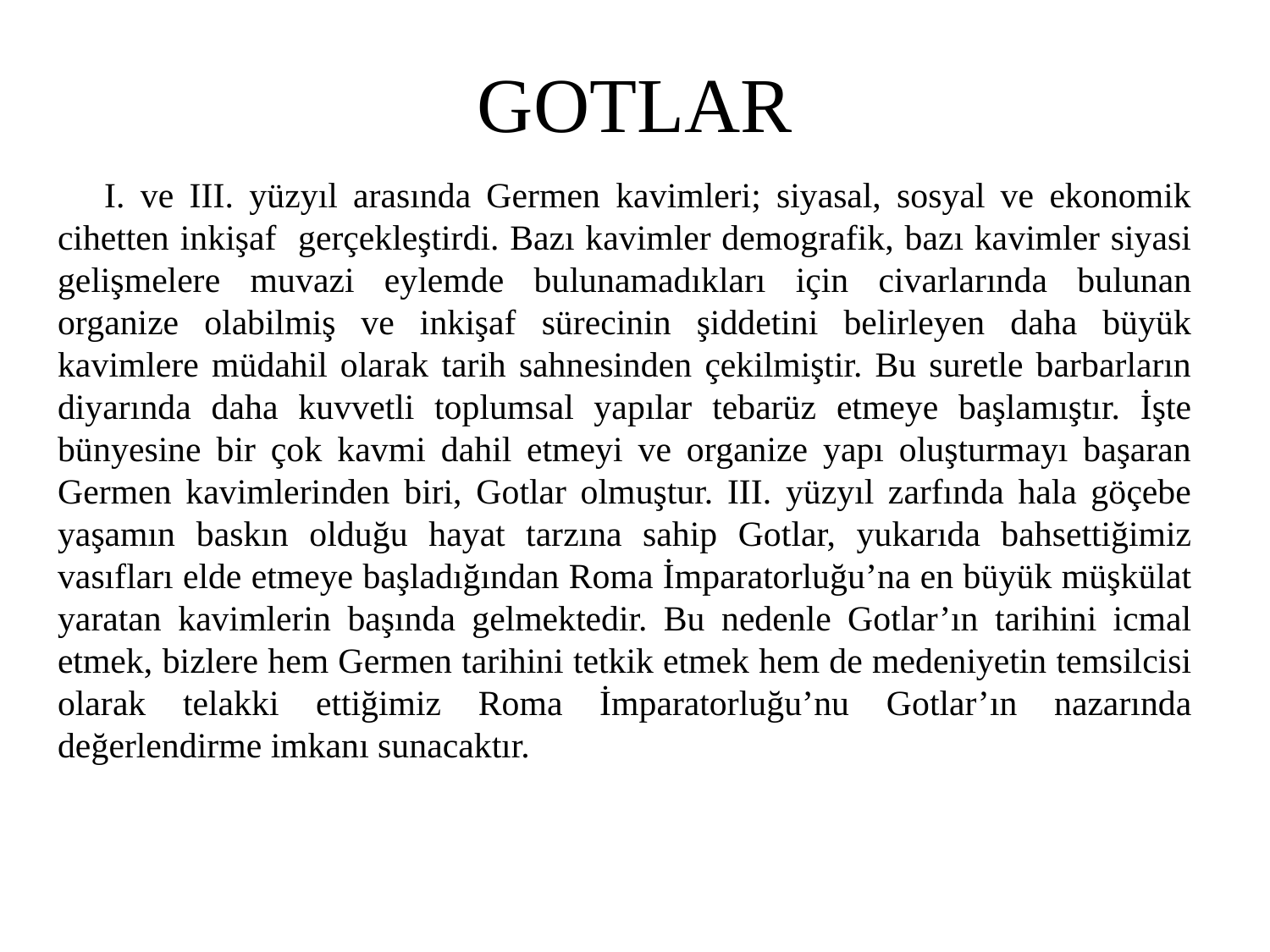

# GOTLAR
   I. ve III. yüzyıl arasında Germen kavimleri; siyasal, sosyal ve ekonomik cihetten inkişaf  gerçekleştirdi. Bazı kavimler demografik, bazı kavimler siyasi gelişmelere muvazi eylemde bulunamadıkları için civarlarında bulunan organize olabilmiş ve inkişaf sürecinin şiddetini belirleyen daha büyük kavimlere müdahil olarak tarih sahnesinden çekilmiştir. Bu suretle barbarların diyarında daha kuvvetli toplumsal yapılar tebarüz etmeye başlamıştır. İşte bünyesine bir çok kavmi dahil etmeyi ve organize yapı oluşturmayı başaran Germen kavimlerinden biri, Gotlar olmuştur. III. yüzyıl zarfında hala göçebe yaşamın baskın olduğu hayat tarzına sahip Gotlar, yukarıda bahsettiğimiz vasıfları elde etmeye başladığından Roma İmparatorluğu’na en büyük müşkülat yaratan kavimlerin başında gelmektedir. Bu nedenle Gotlar’ın tarihini icmal etmek, bizlere hem Germen tarihini tetkik etmek hem de medeniyetin temsilcisi olarak telakki ettiğimiz Roma İmparatorluğu’nu Gotlar’ın nazarında değerlendirme imkanı sunacaktır.